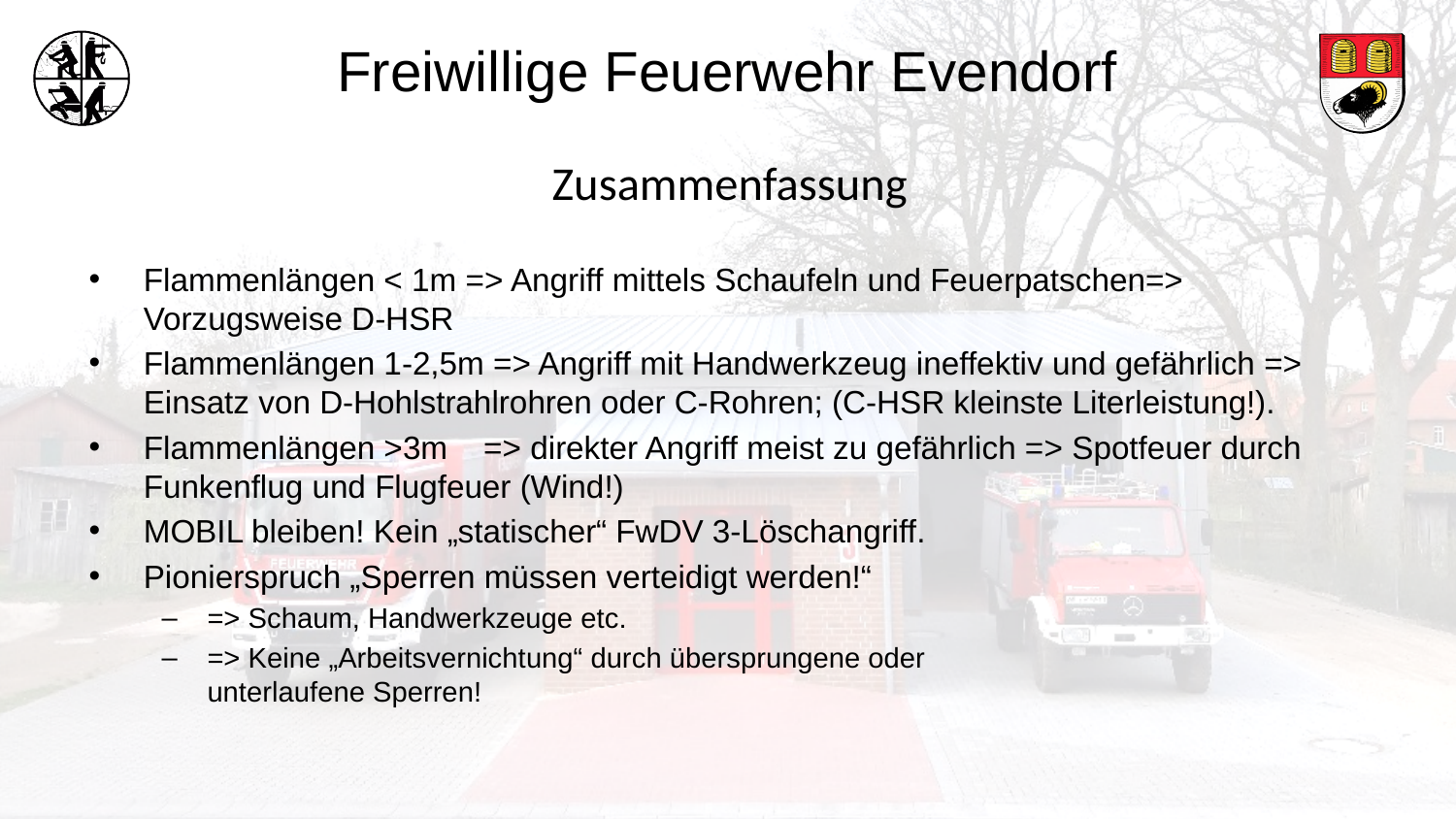

# Zusammenfassung
Flammenlängen < 1m => Angriff mittels Schaufeln und Feuerpatschen=> Vorzugsweise D-HSR
Flammenlängen 1-2,5m => Angriff mit Handwerkzeug ineffektiv und gefährlich => Einsatz von D-Hohlstrahlrohren oder C-Rohren; (C-HSR kleinste Literleistung!).
Flammenlängen >3m    => direkter Angriff meist zu gefährlich => Spotfeuer durch Funkenflug und Flugfeuer (Wind!)
MOBIL bleiben! Kein „statischer“ FwDV 3-Löschangriff.
Pionierspruch „Sperren müssen verteidigt werden!“
=> Schaum, Handwerkzeuge etc.
=> Keine „Arbeitsvernichtung“ durch übersprungene oder
unterlaufene Sperren!